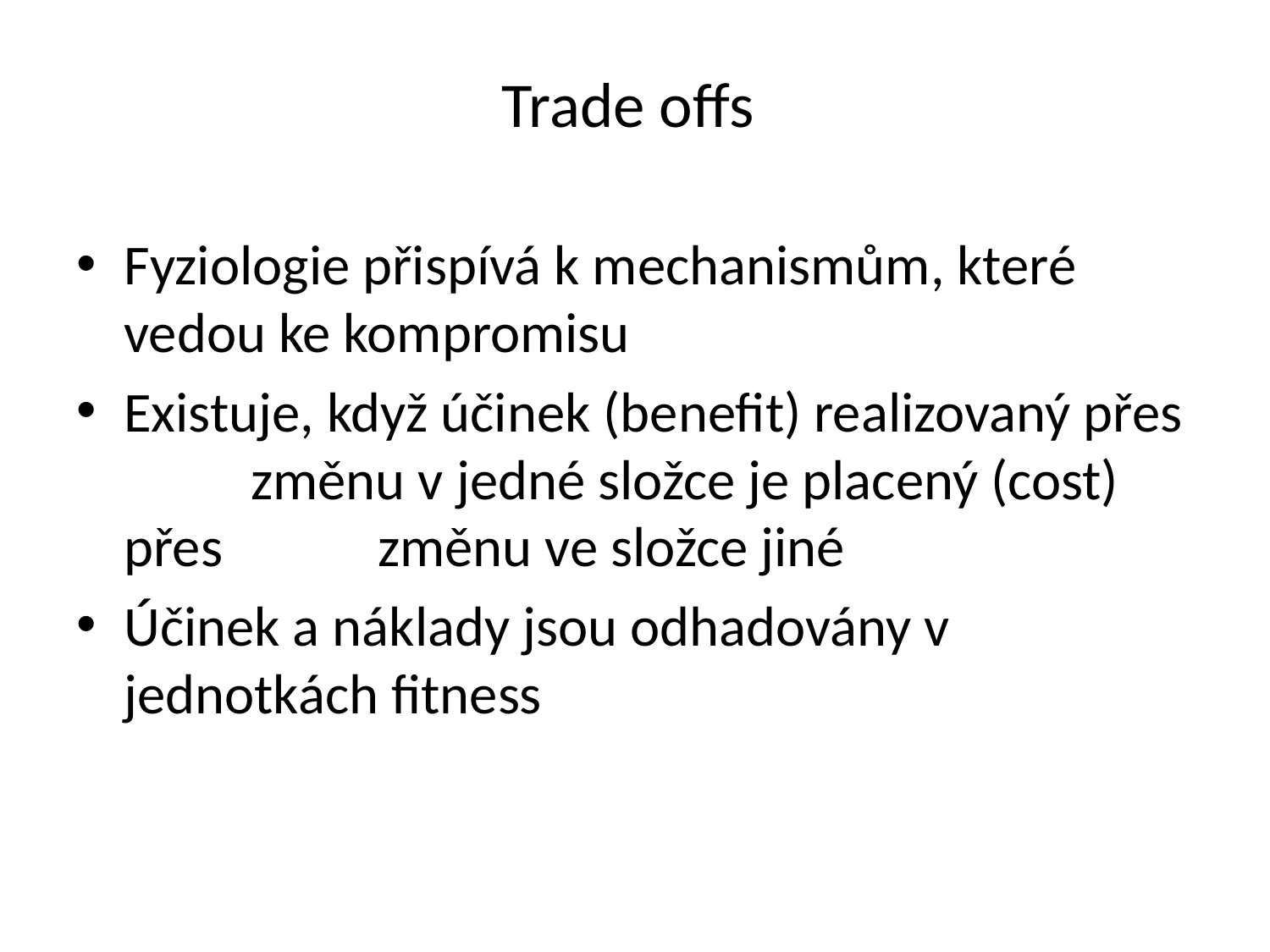

# Trade offs
Fyziologie přispívá k mechanismům, které 	vedou ke kompromisu
Existuje, když účinek (benefit) realizovaný přes         	změnu v jedné složce je placený (cost) přes    	změnu ve složce jiné
Účinek a náklady jsou odhadovány v 	jednotkách fitness